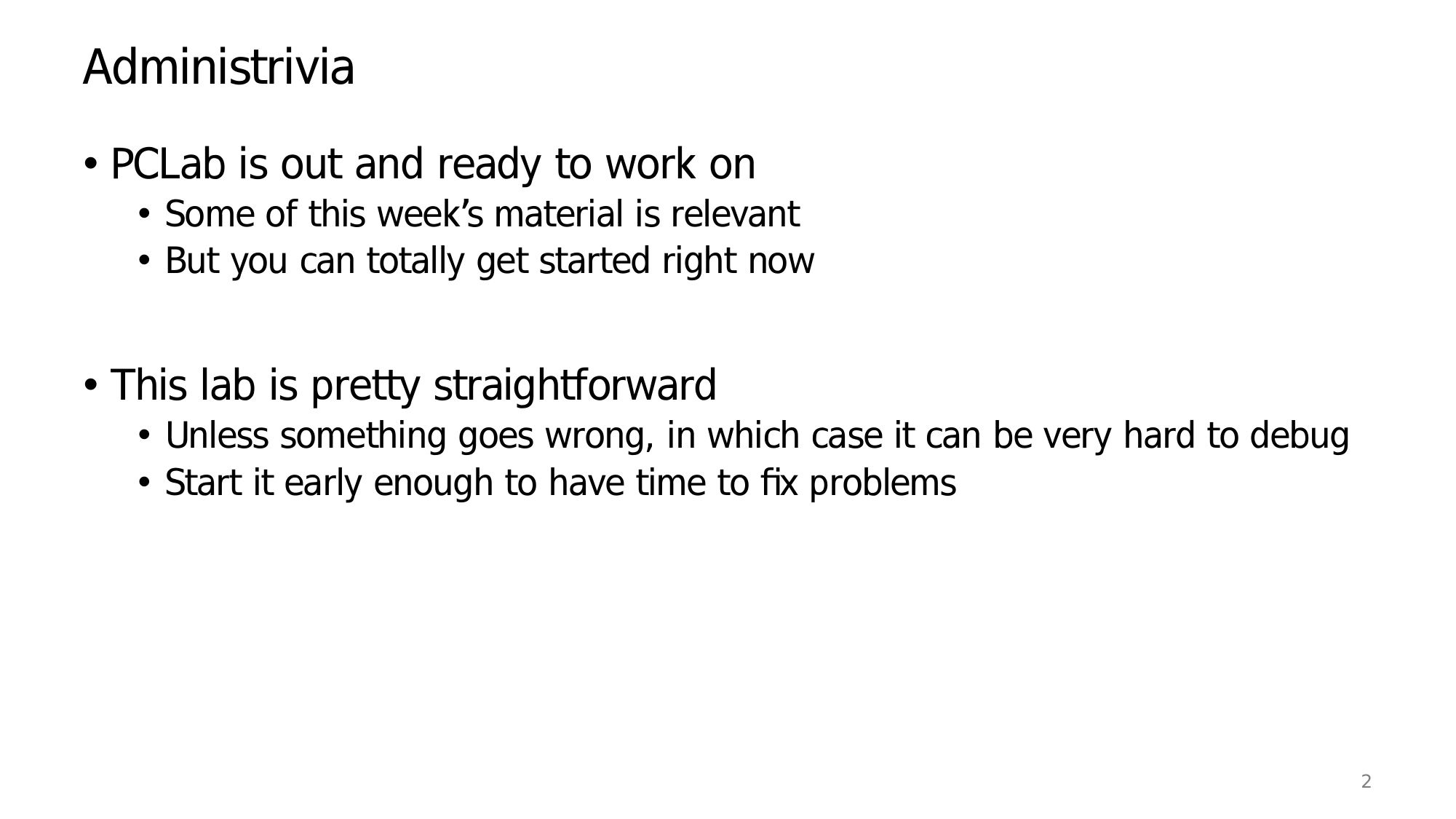

# Administrivia
PCLab is out and ready to work on
Some of this week’s material is relevant
But you can totally get started right now

This lab is pretty straightforward
Unless something goes wrong, in which case it can be very hard to debug
Start it early enough to have time to fix problems
2